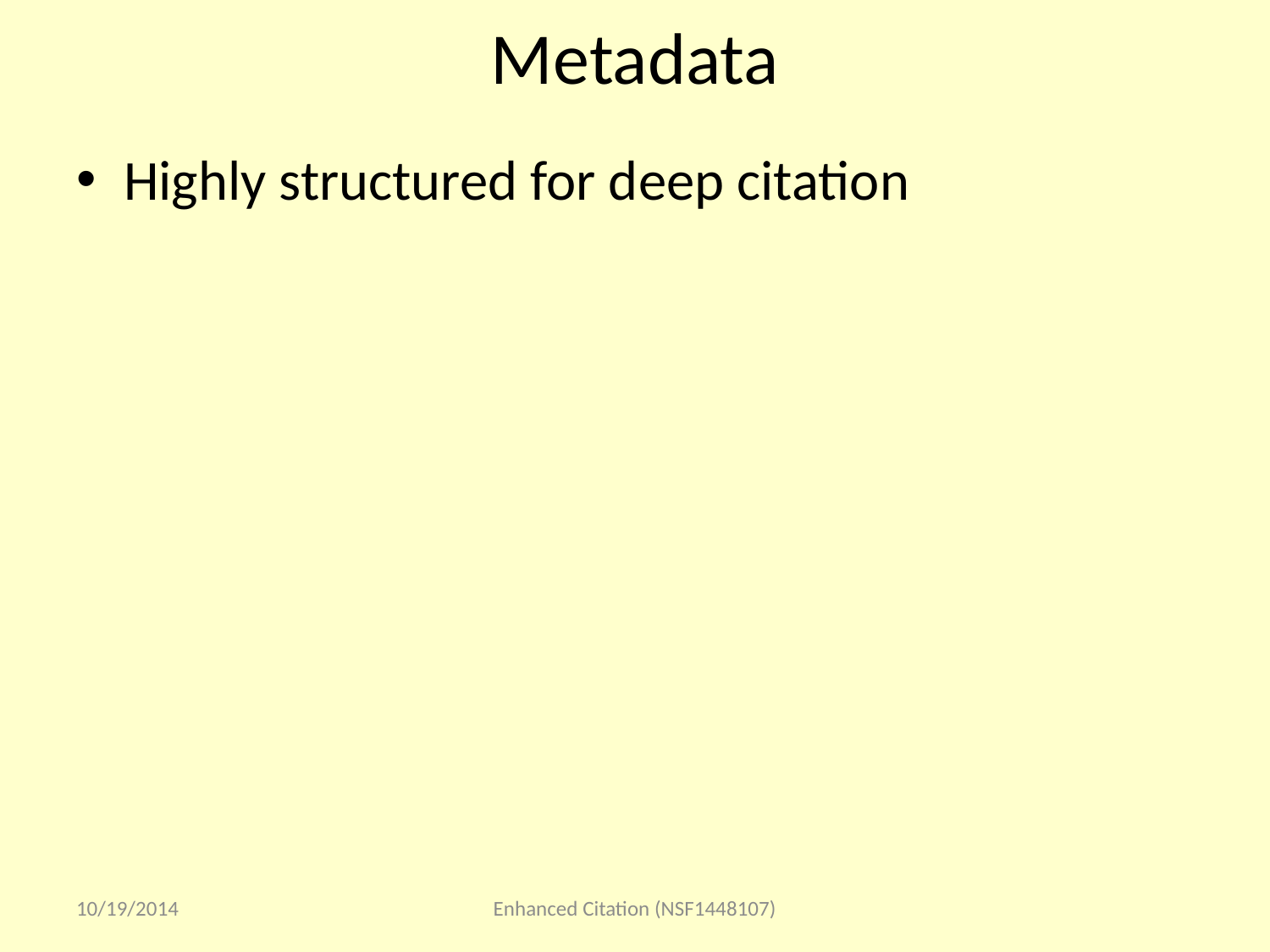

# Metadata
Highly structured for deep citation

10/19/2014
Enhanced Citation (NSF1448107)